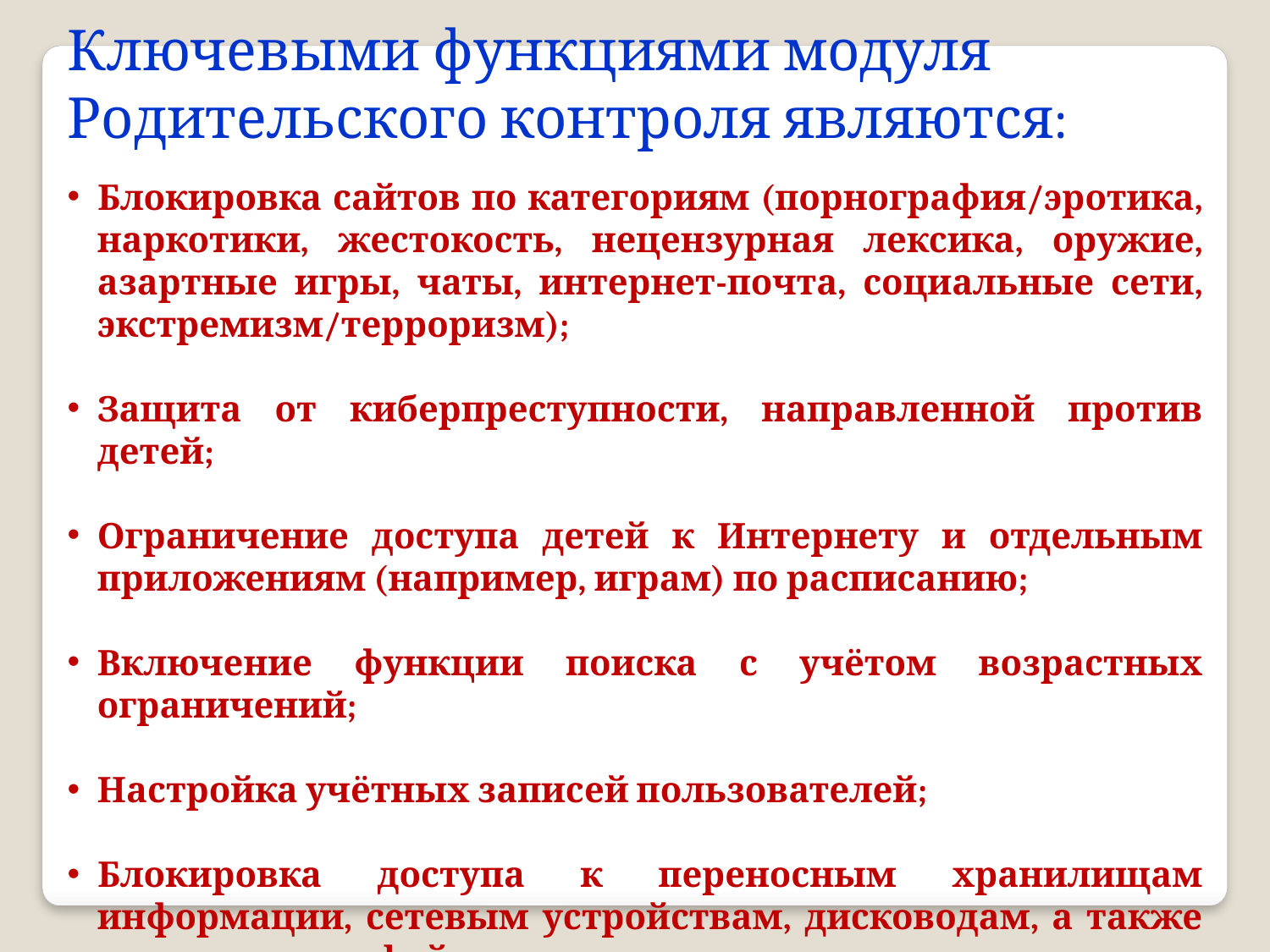

Ключевыми функциями модуля Родительского контроля являются:

Блокировка сайтов по категориям (порнография/эротика, наркотики, жестокость, нецензурная лексика, оружие, азартные игры, чаты, интернет-почта, социальные сети, экстремизм/терроризм);

Защита от киберпреступности, направленной против детей;

Ограничение доступа детей к Интернету и отдельным приложениям (например, играм) по расписанию;

Включение функции поиска с учётом возрастных ограничений;

Настройка учётных записей пользователей;

Блокировка доступа к переносным хранилищам информации, сетевым устройствам, дисководам, а также отдельным файлам и каталогам, что делает невозможным удаление или похищение конфиденциальной информации.